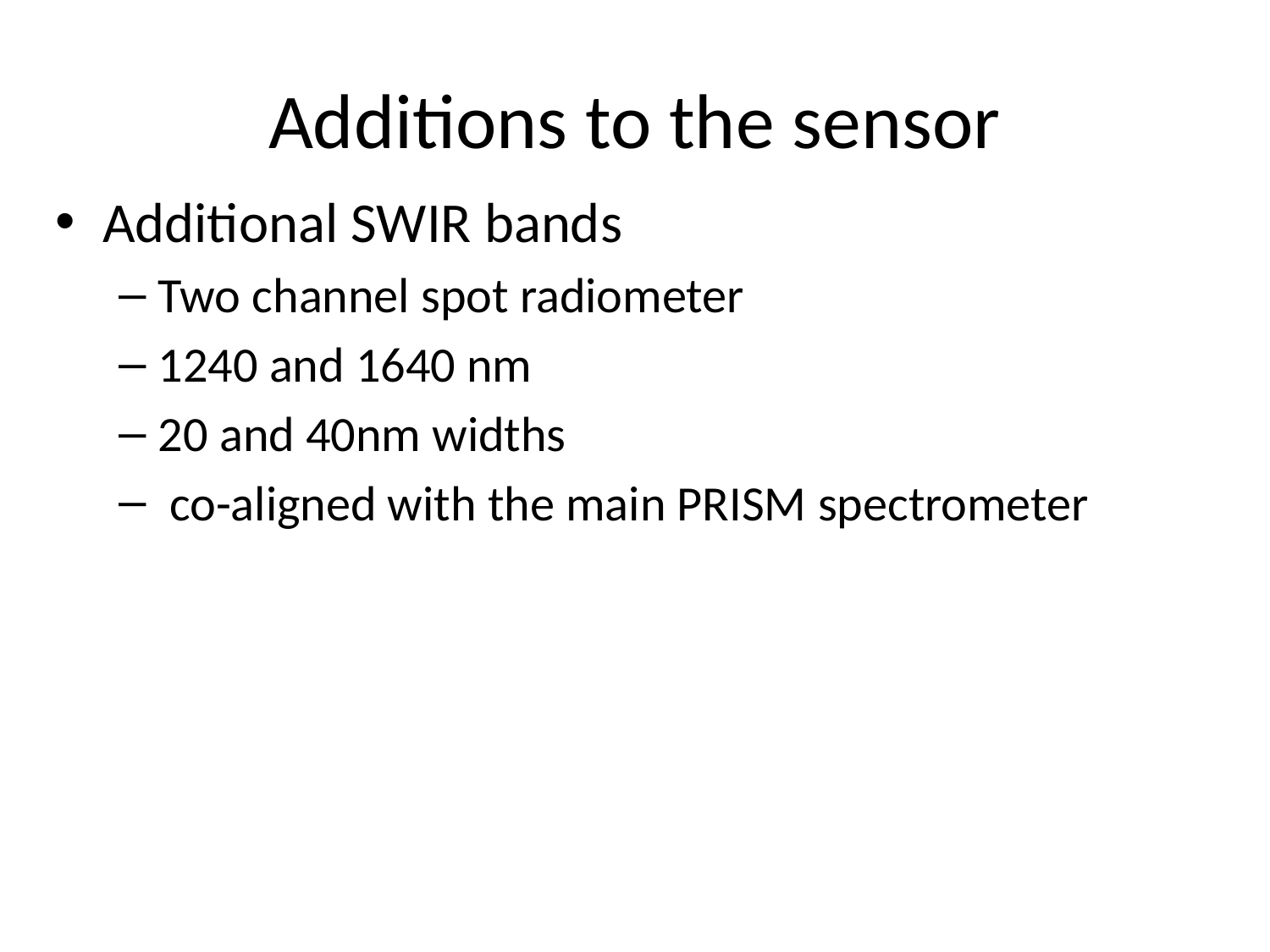

# Additions to the sensor
Additional SWIR bands
Two channel spot radiometer
1240 and 1640 nm
20 and 40nm widths
 co-aligned with the main PRISM spectrometer